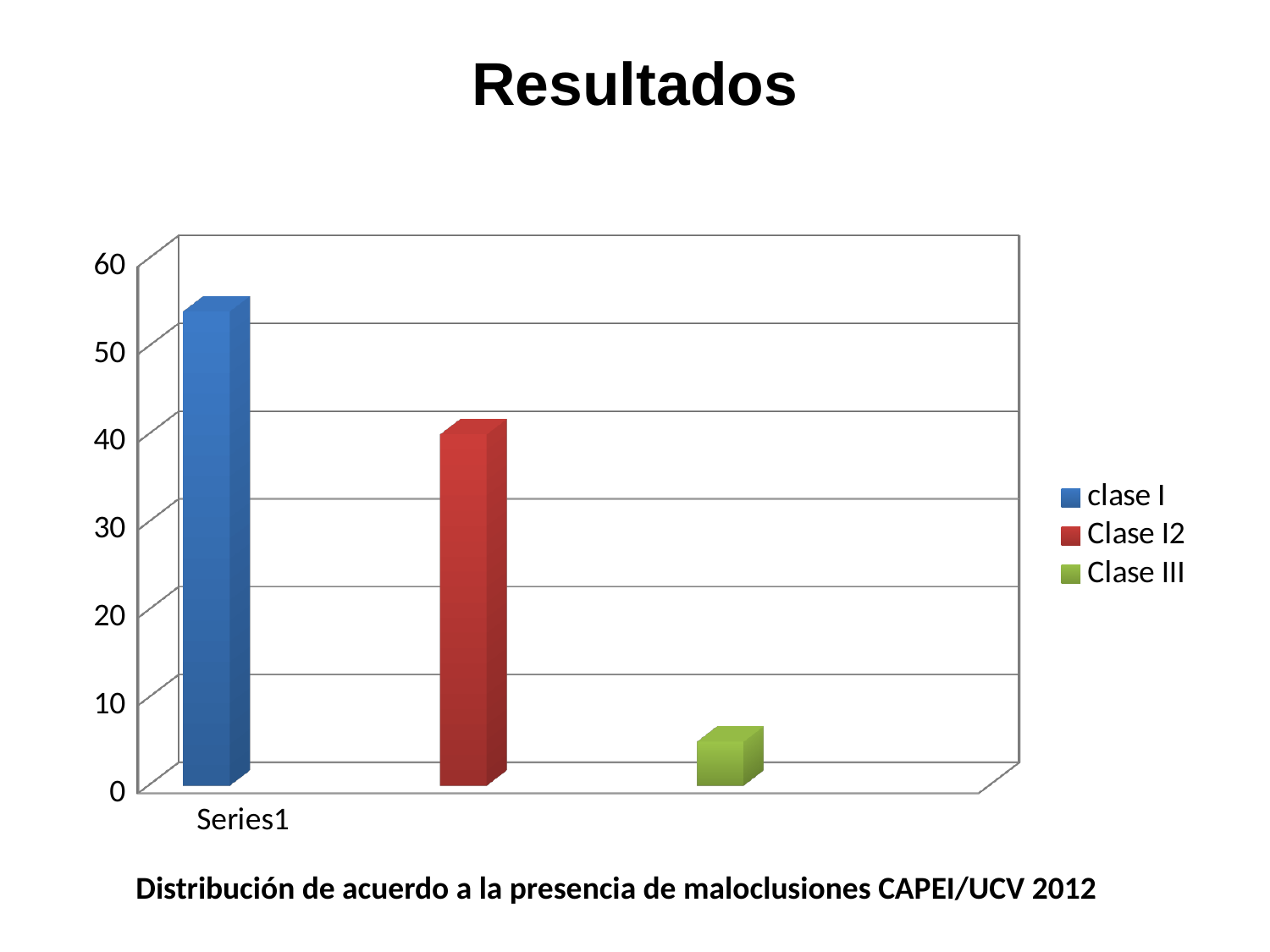

# Resultados

[unsupported chart]

Distribución de acuerdo a la presencia de maloclusiones CAPEI/UCV 2012